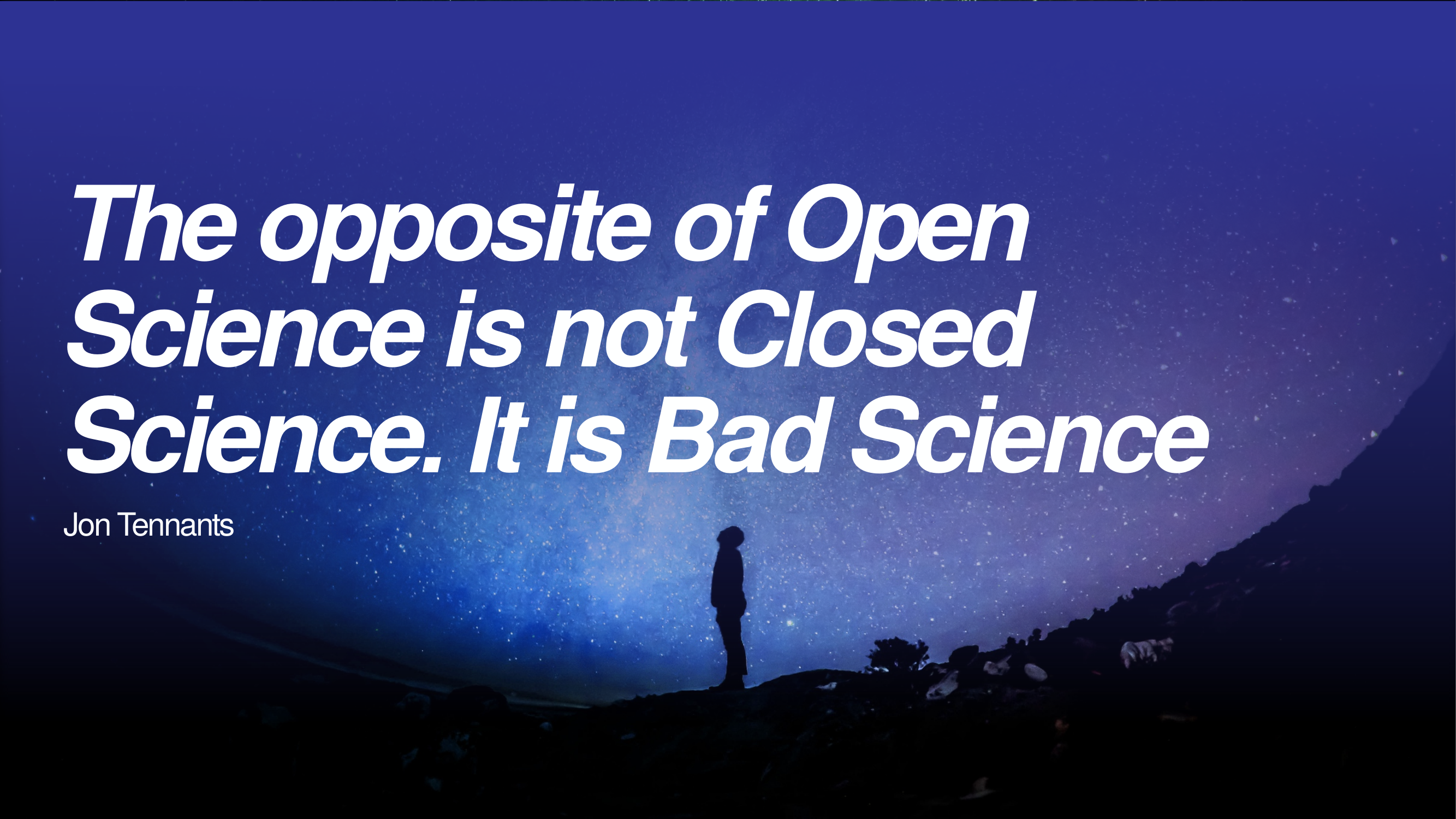

The opposite of Open Science is not Closed Science. It is Bad Science
Jon Tennants